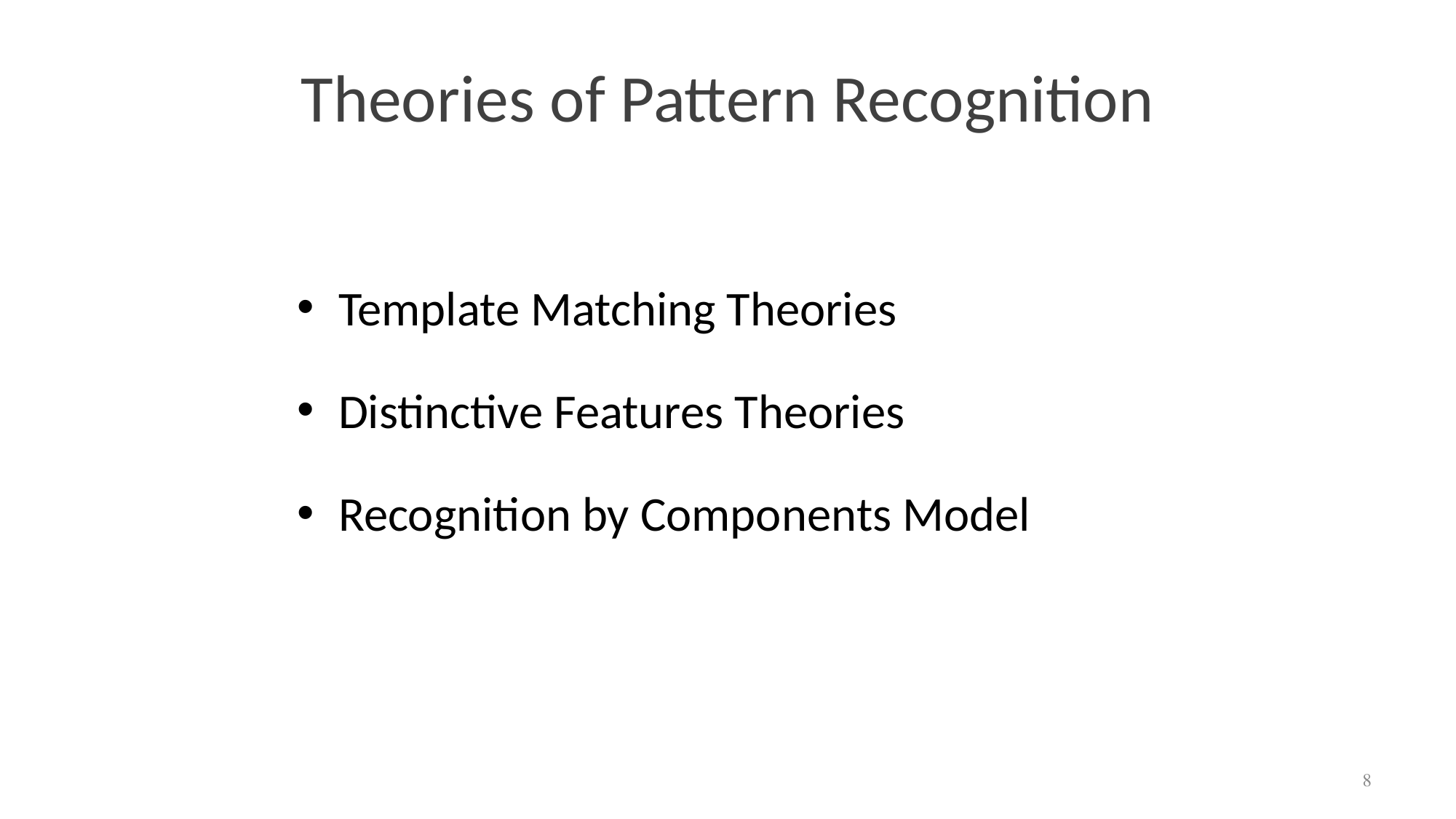

# Theories of Pattern Recognition
Template Matching Theories
Distinctive Features Theories
Recognition by Components Model
8